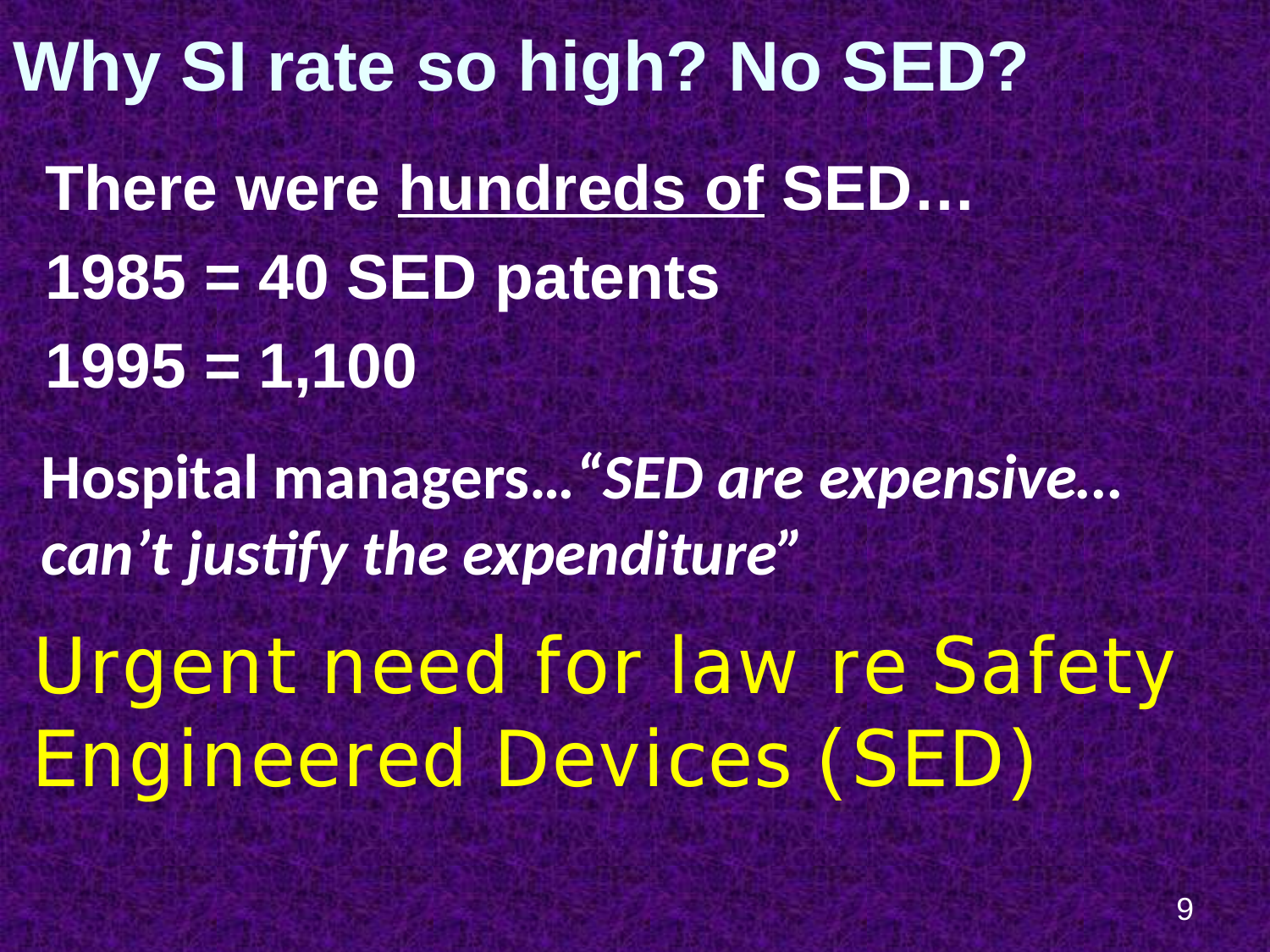

# Why SI rate so high? No SED?
There were hundreds of SED…
1985 = 40 SED patents
1995 = 1,100

Hospital managers…“SED are expensive… can’t justify the expenditure”

Urgent need for law re Safety Engineered Devices (SED)

9